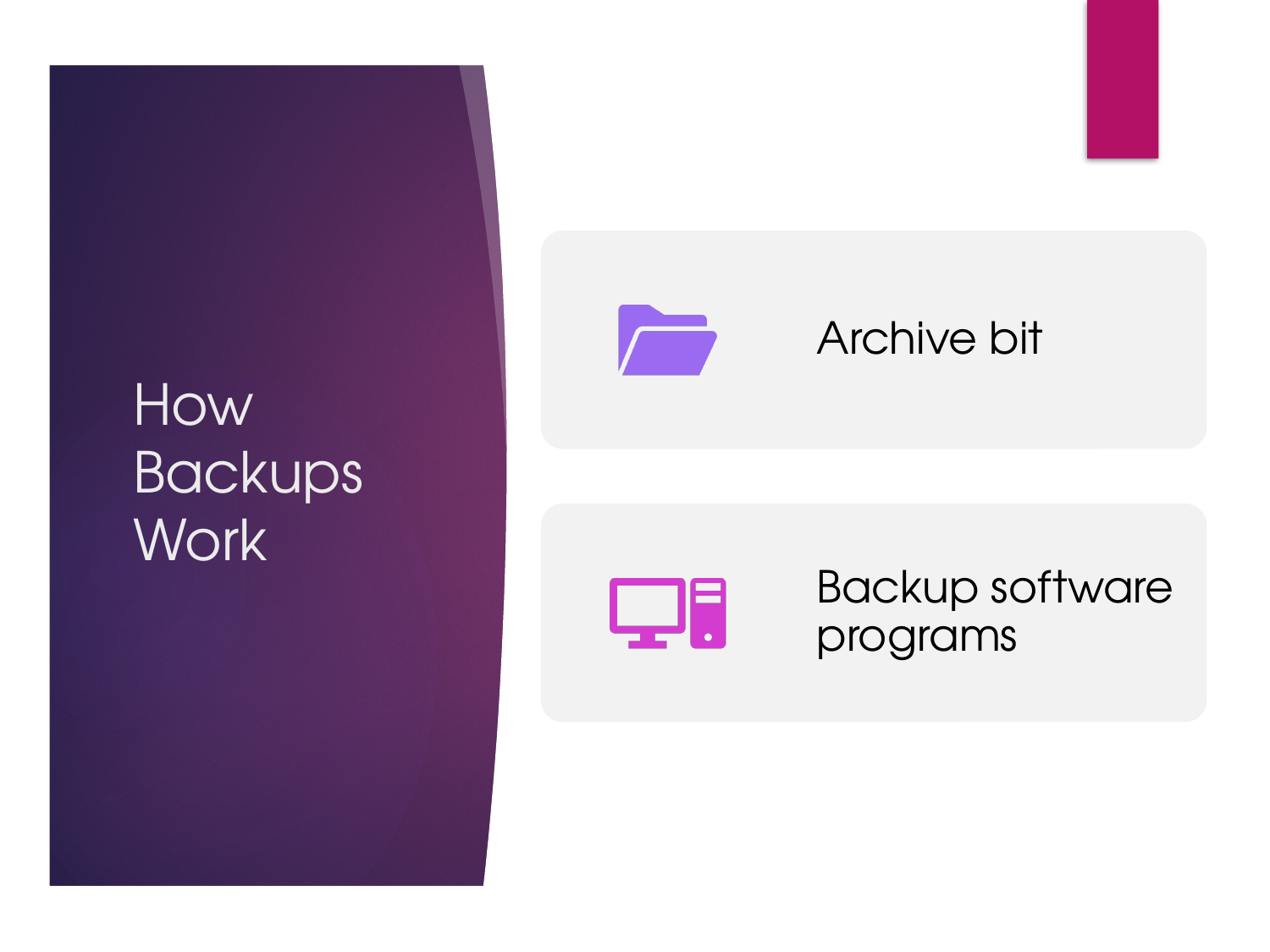

Archive bit
Backup software programs
# How Backups Work